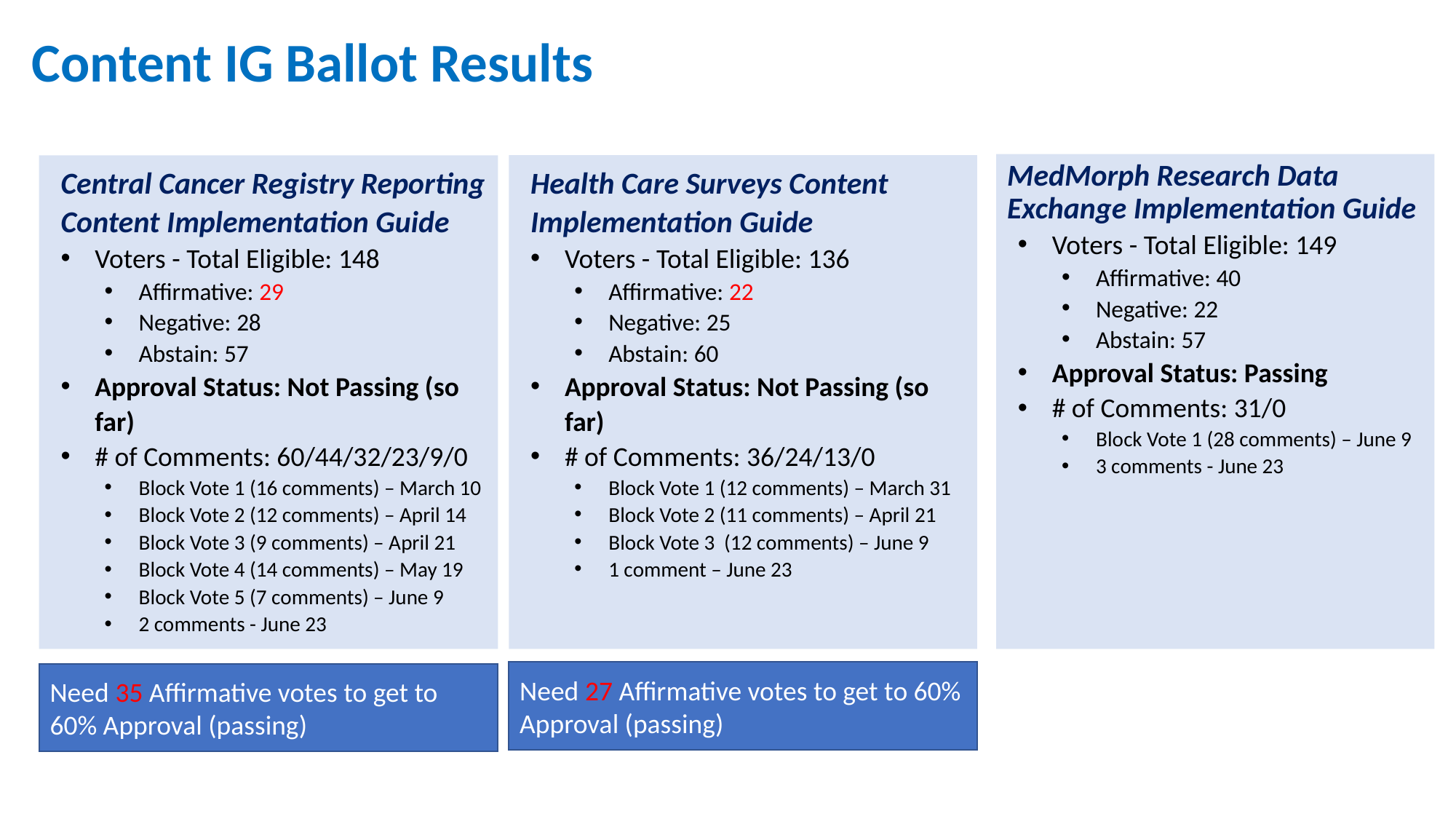

# Content IG Ballot Results
MedMorph Research Data Exchange Implementation Guide
Voters - Total Eligible: 149
Affirmative: 40
Negative: 22
Abstain: 57
Approval Status: Passing
# of Comments: 31/0
Block Vote 1 (28 comments) – June 9
3 comments - June 23

Central Cancer Registry Reporting Content Implementation Guide
Voters - Total Eligible: 148
Affirmative: 29
Negative: 28
Abstain: 57
Approval Status: Not Passing (so far)
# of Comments: 60/44/32/23/9/0
Block Vote 1 (16 comments) – March 10
Block Vote 2 (12 comments) – April 14
Block Vote 3 (9 comments) – April 21
Block Vote 4 (14 comments) – May 19
Block Vote 5 (7 comments) – June 9
2 comments - June 23

Health Care Surveys Content Implementation Guide
Voters - Total Eligible: 136
Affirmative: 22
Negative: 25
Abstain: 60
Approval Status: Not Passing (so far)
# of Comments: 36/24/13/0
Block Vote 1 (12 comments) – March 31
Block Vote 2 (11 comments) – April 21
Block Vote 3  (12 comments) – June 9
1 comment – June 23

Need 27 Affirmative votes to get to 60% Approval (passing)
Need 35 Affirmative votes to get to 60% Approval (passing)